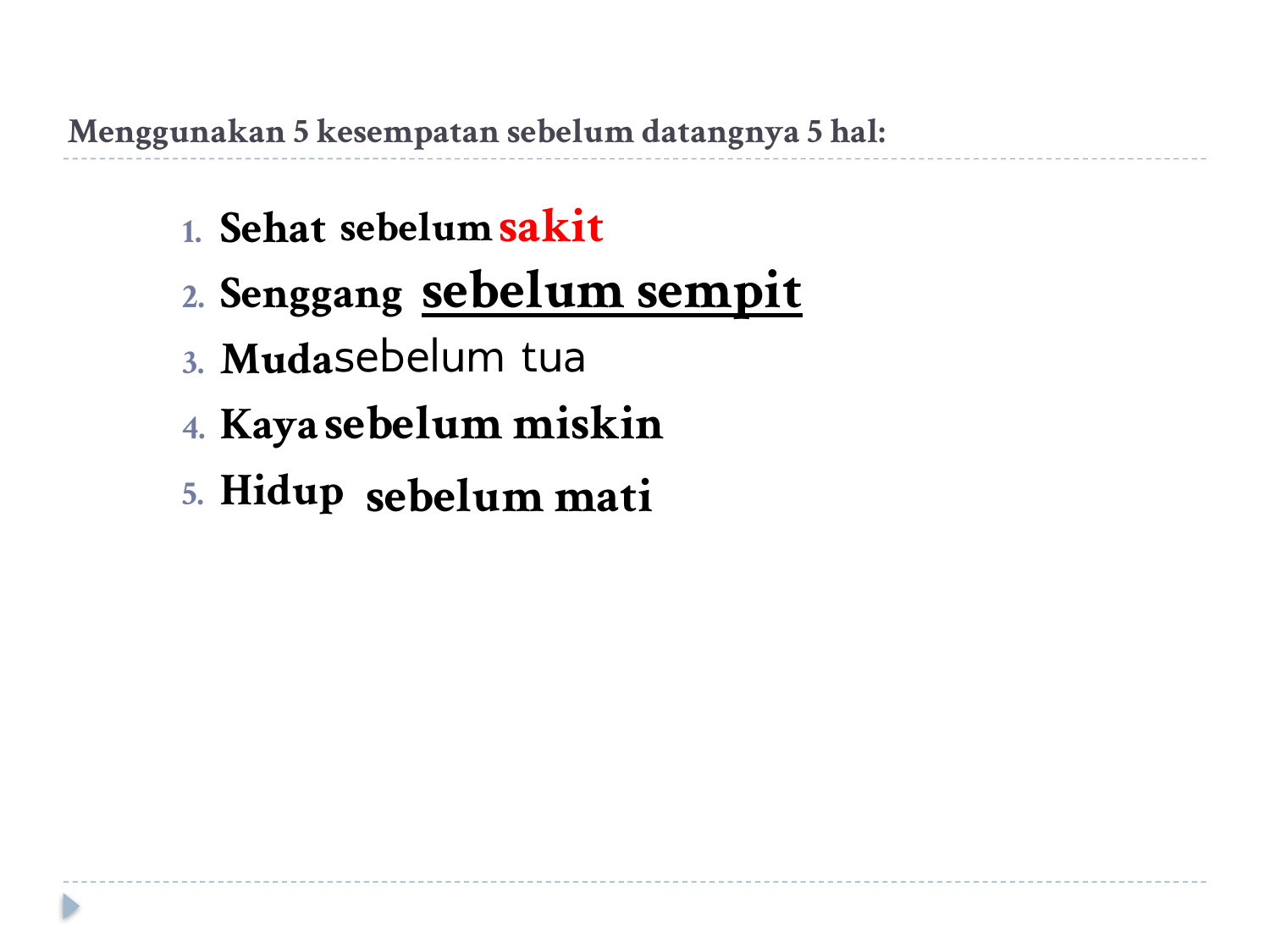

# Menggunakan 5 kesempatan sebelum datangnya 5 hal:
sakit
Sehat
Senggang
Muda
Kaya
Hidup
sebelum
sebelum sempit
sebelum tua
sebelum miskin
sebelum mati